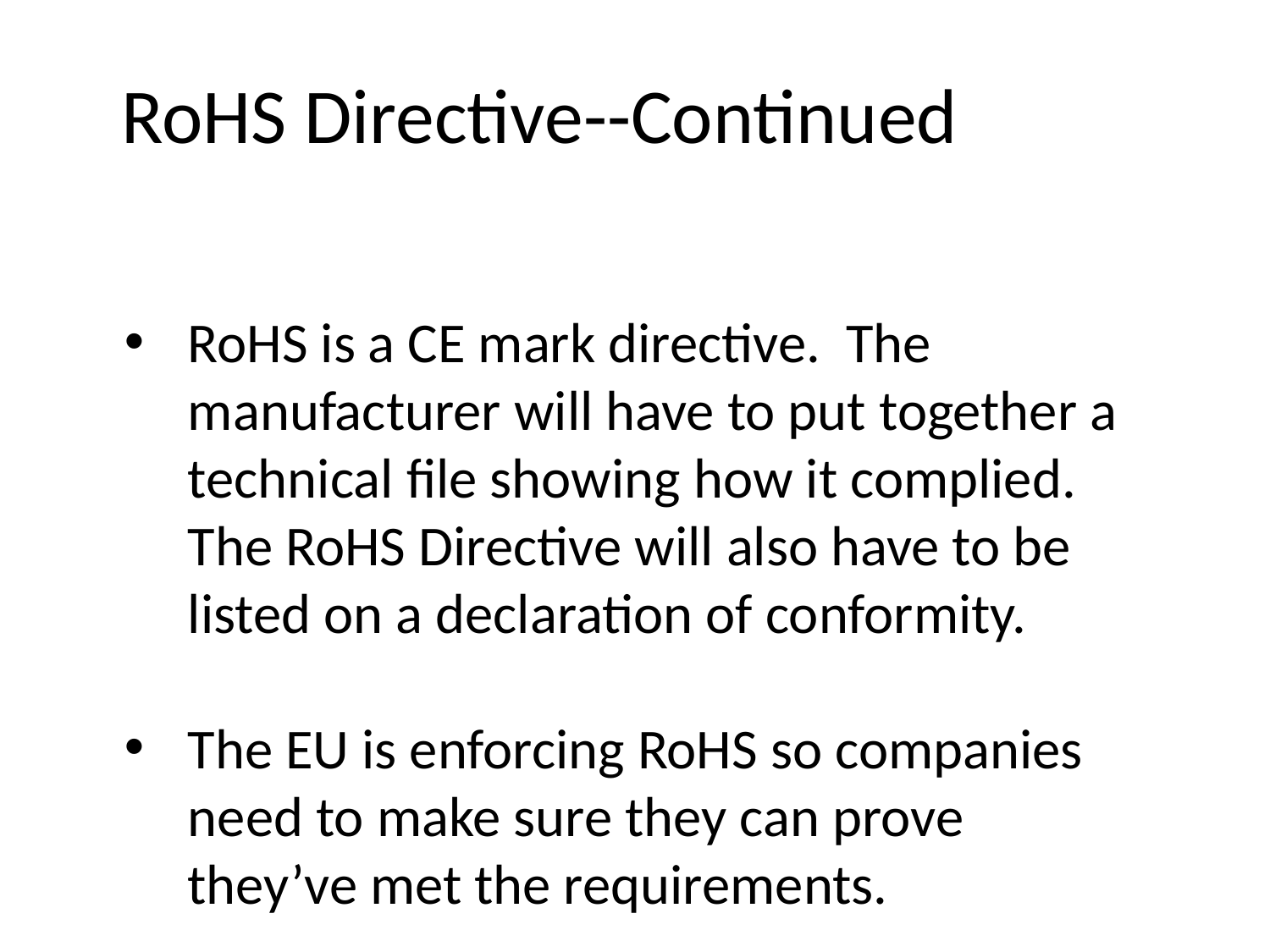

# RoHS Directive--Continued
RoHS is a CE mark directive.  The manufacturer will have to put together a technical file showing how it complied.  The RoHS Directive will also have to be listed on a declaration of conformity.

The EU is enforcing RoHS so companies need to make sure they can prove they’ve met the requirements.